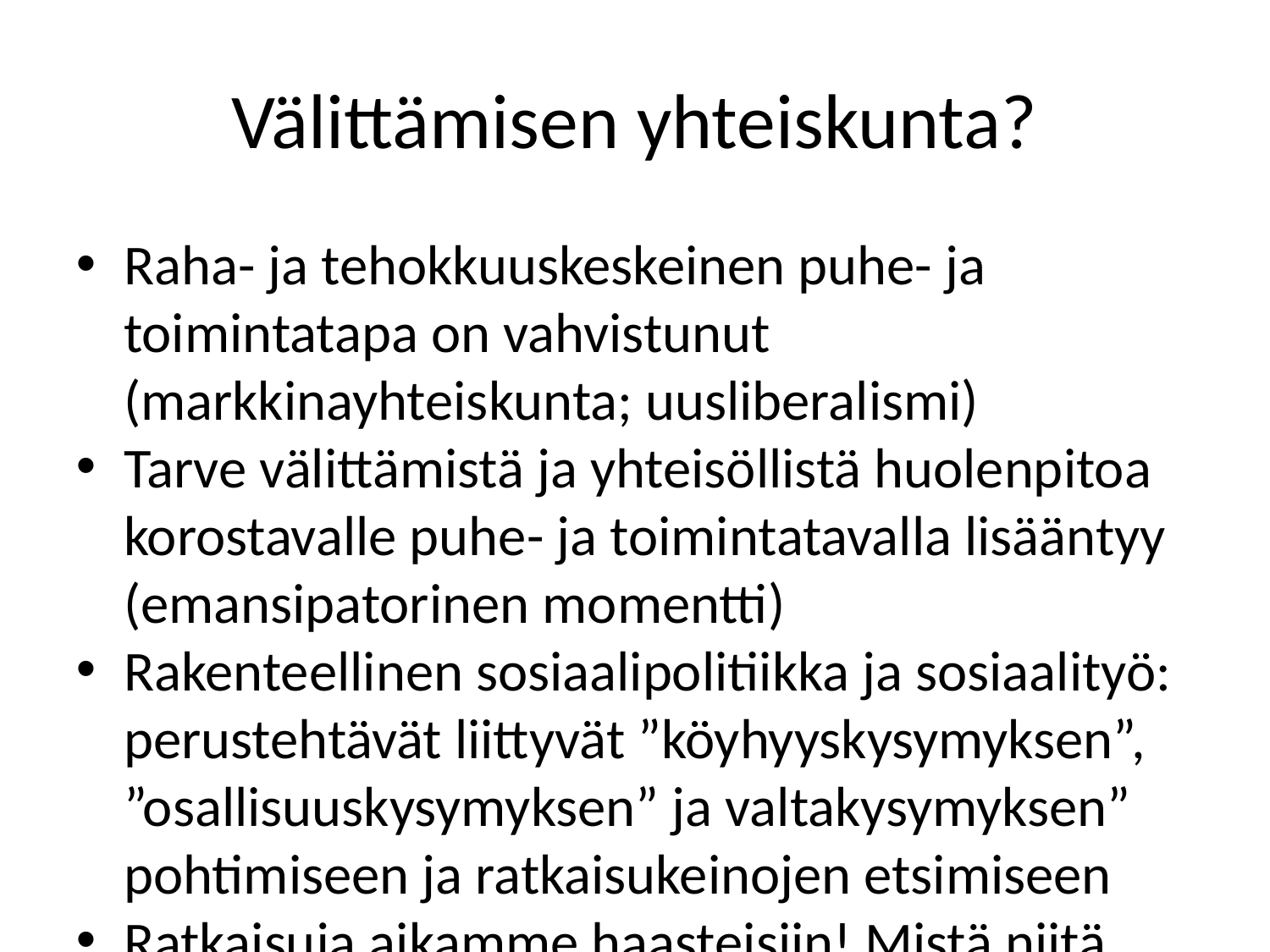

Välittämisen yhteiskunta?
Raha- ja tehokkuuskeskeinen puhe- ja toimintatapa on vahvistunut (markkinayhteiskunta; uusliberalismi)
Tarve välittämistä ja yhteisöllistä huolenpitoa korostavalle puhe- ja toimintatavalla lisääntyy (emansipatorinen momentti)
Rakenteellinen sosiaalipolitiikka ja sosiaalityö: perustehtävät liittyvät ”köyhyyskysymyksen”, ”osallisuuskysymyksen” ja valtakysymyksen” pohtimiseen ja ratkaisukeinojen etsimiseen
Ratkaisuja aikamme haasteisiin! Mistä niitä löytyy?